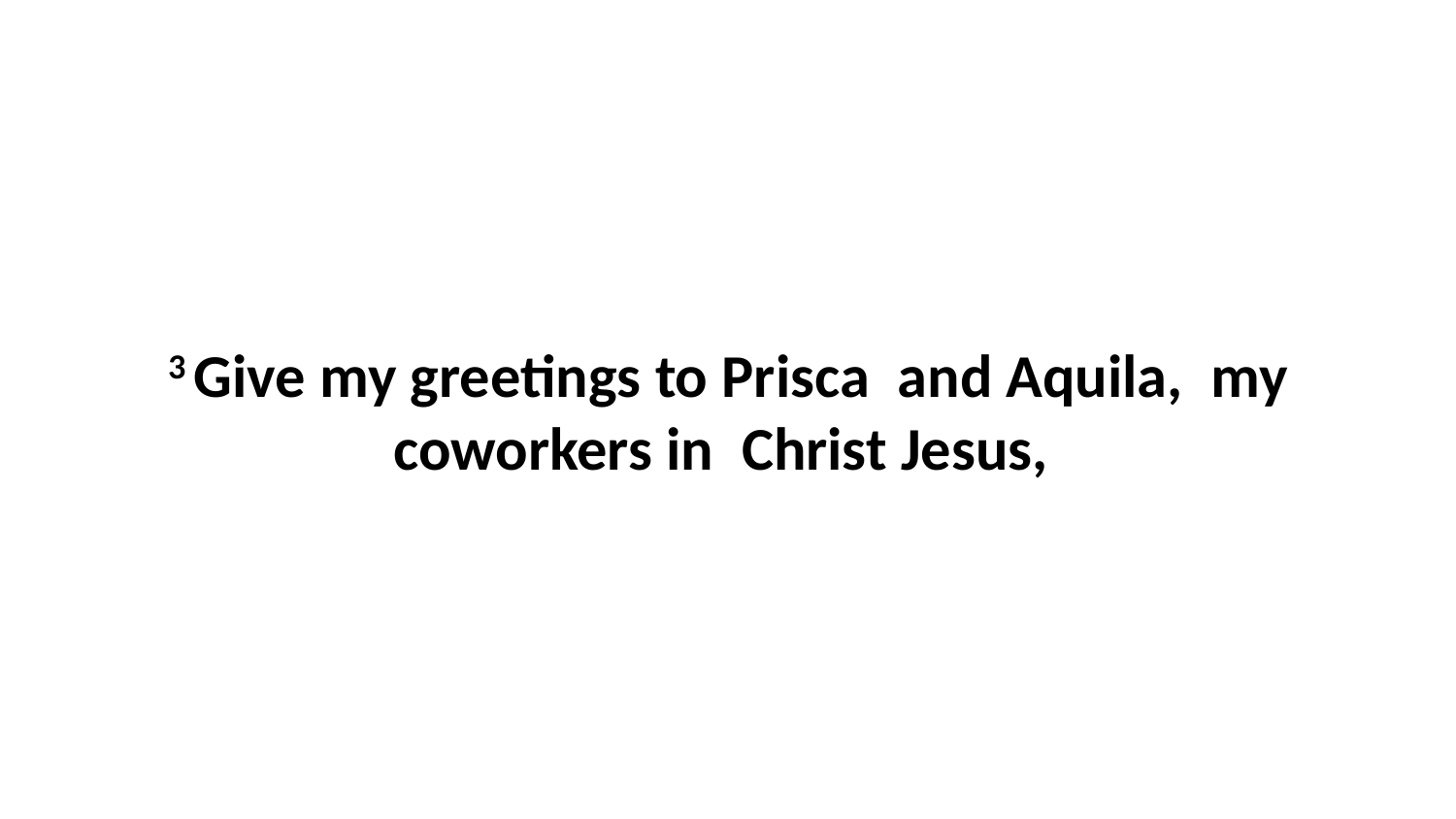

3 Give my greetings to Prisca  and Aquila,  my coworkers in  Christ Jesus,